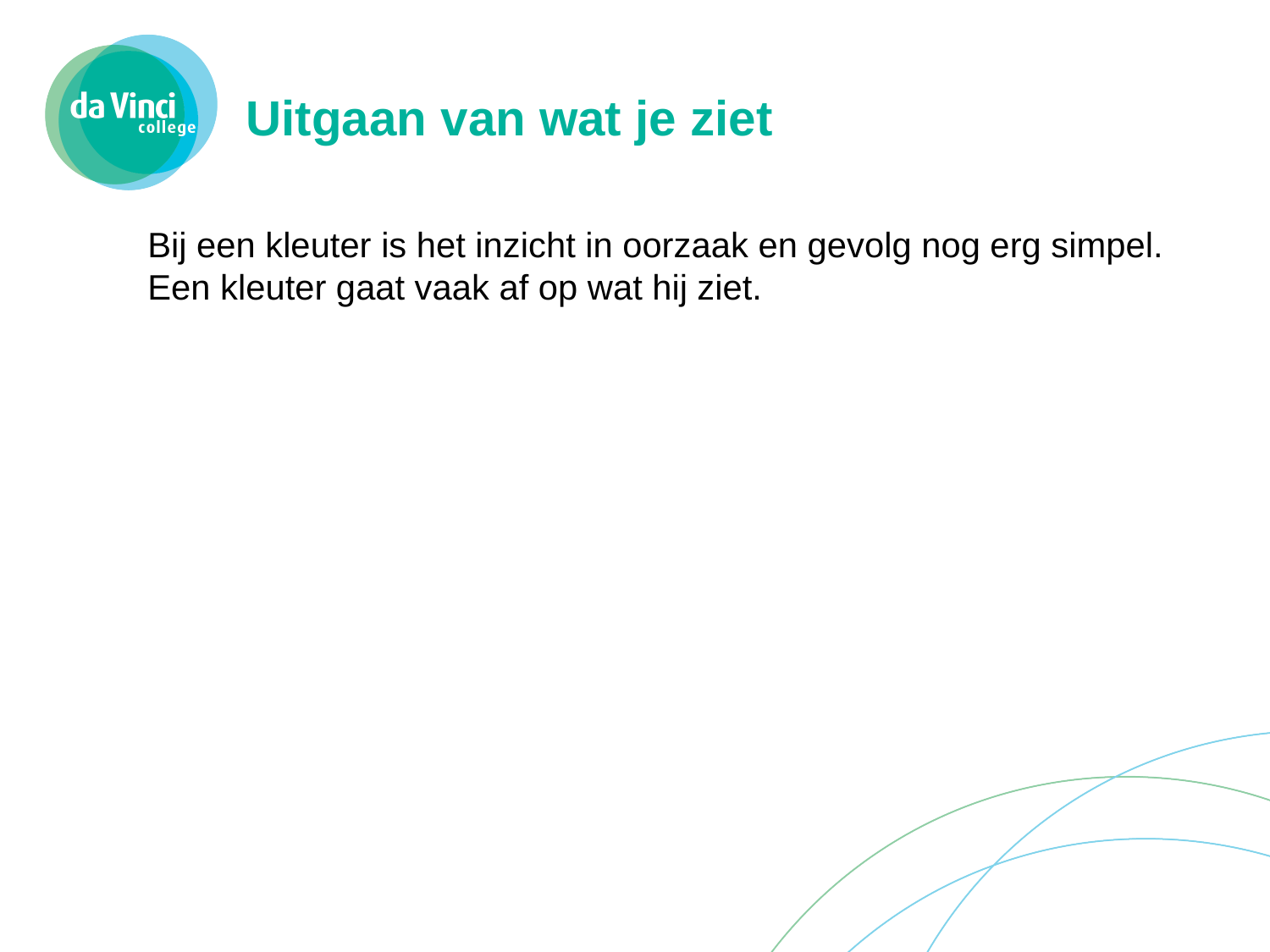

# Uitgaan van wat je ziet
Bij een kleuter is het inzicht in oorzaak en gevolg nog erg simpel. Een kleuter gaat vaak af op wat hij ziet.